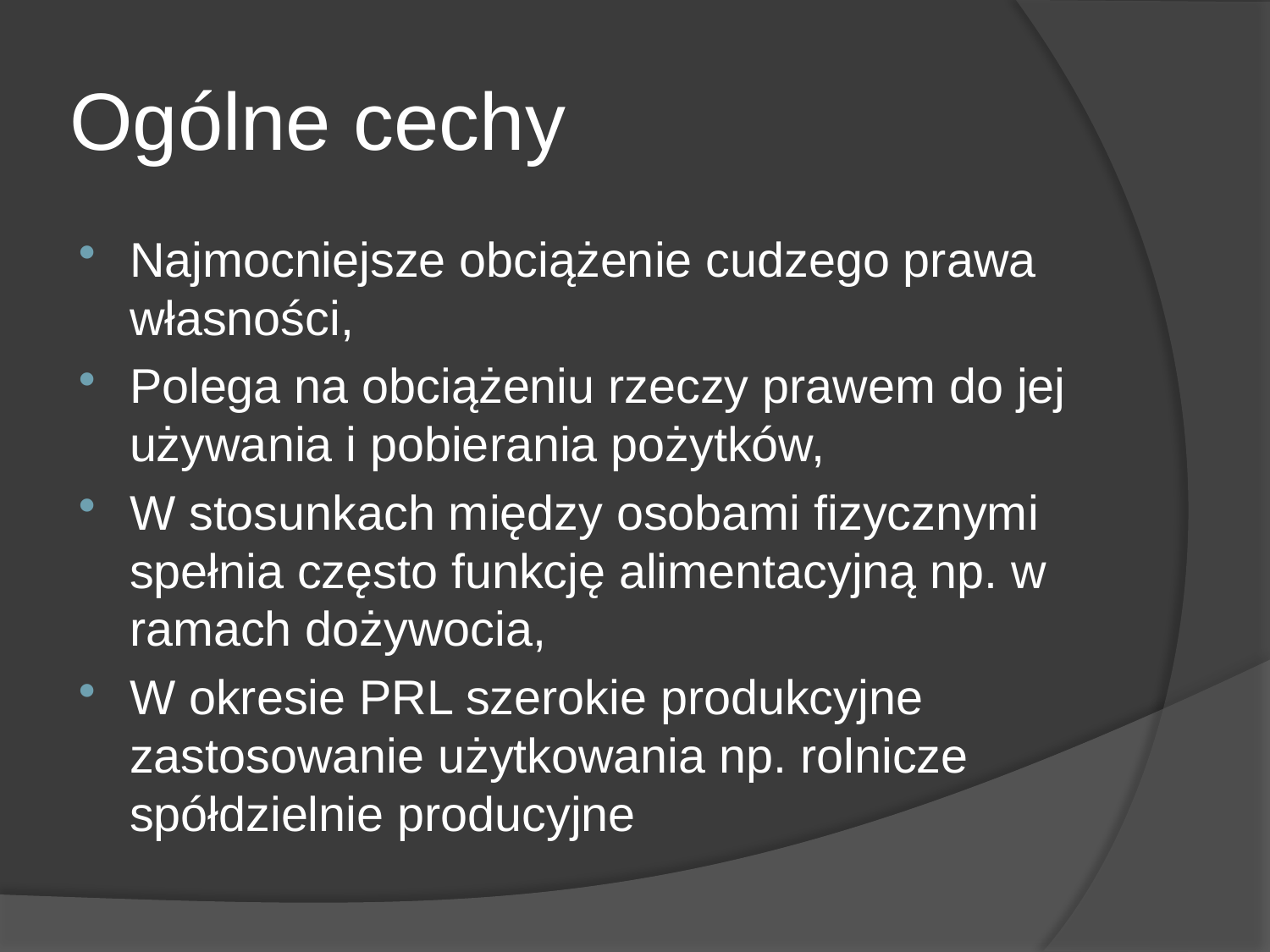

# Ogólne cechy
Najmocniejsze obciążenie cudzego prawa własności,
Polega na obciążeniu rzeczy prawem do jej używania i pobierania pożytków,
W stosunkach między osobami fizycznymi spełnia często funkcję alimentacyjną np. w ramach dożywocia,
W okresie PRL szerokie produkcyjne zastosowanie użytkowania np. rolnicze spółdzielnie producyjne